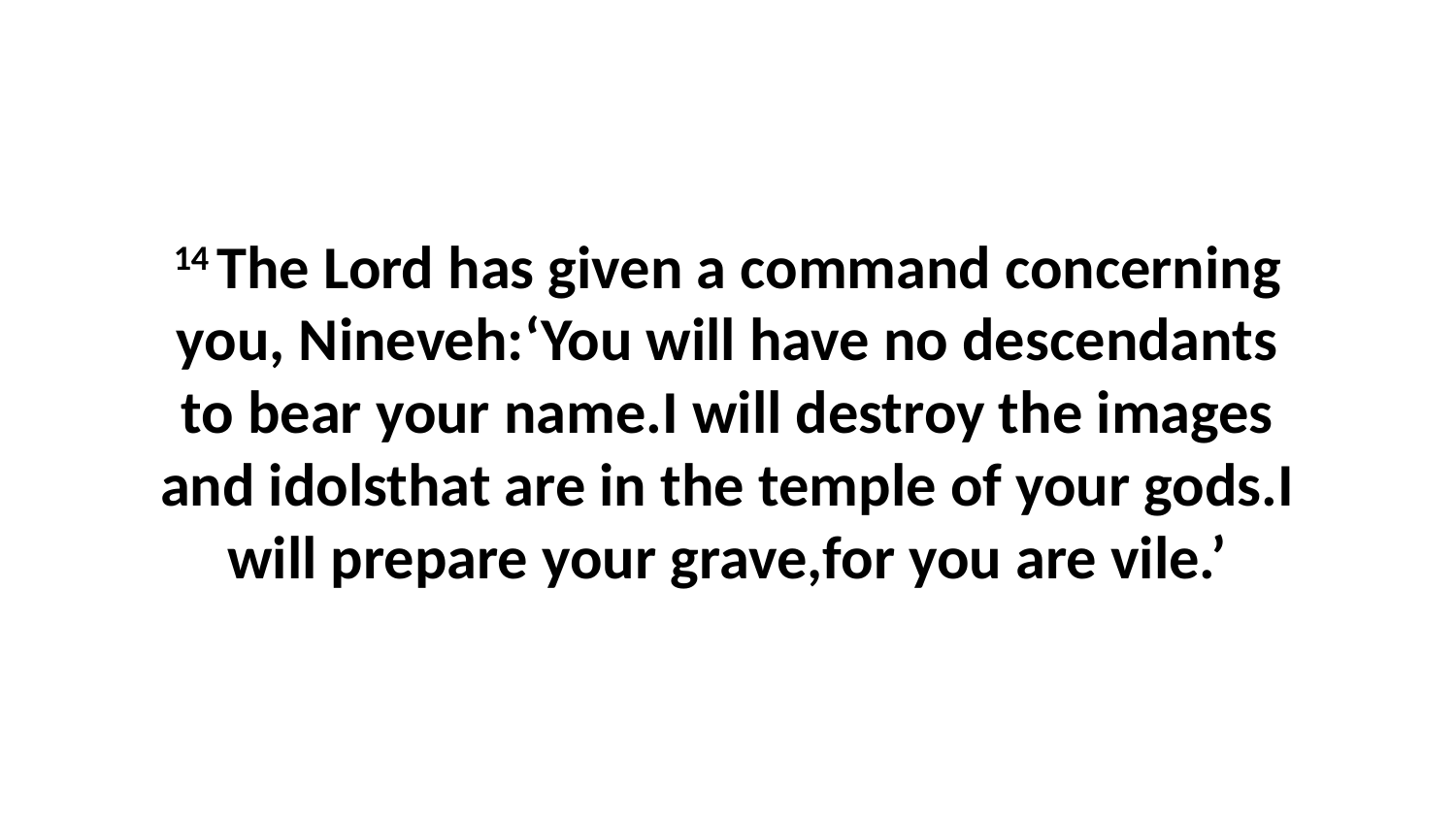

14 The Lord has given a command concerning you, Nineveh:‘You will have no descendants to bear your name.I will destroy the images and idolsthat are in the temple of your gods.I will prepare your grave,for you are vile.’